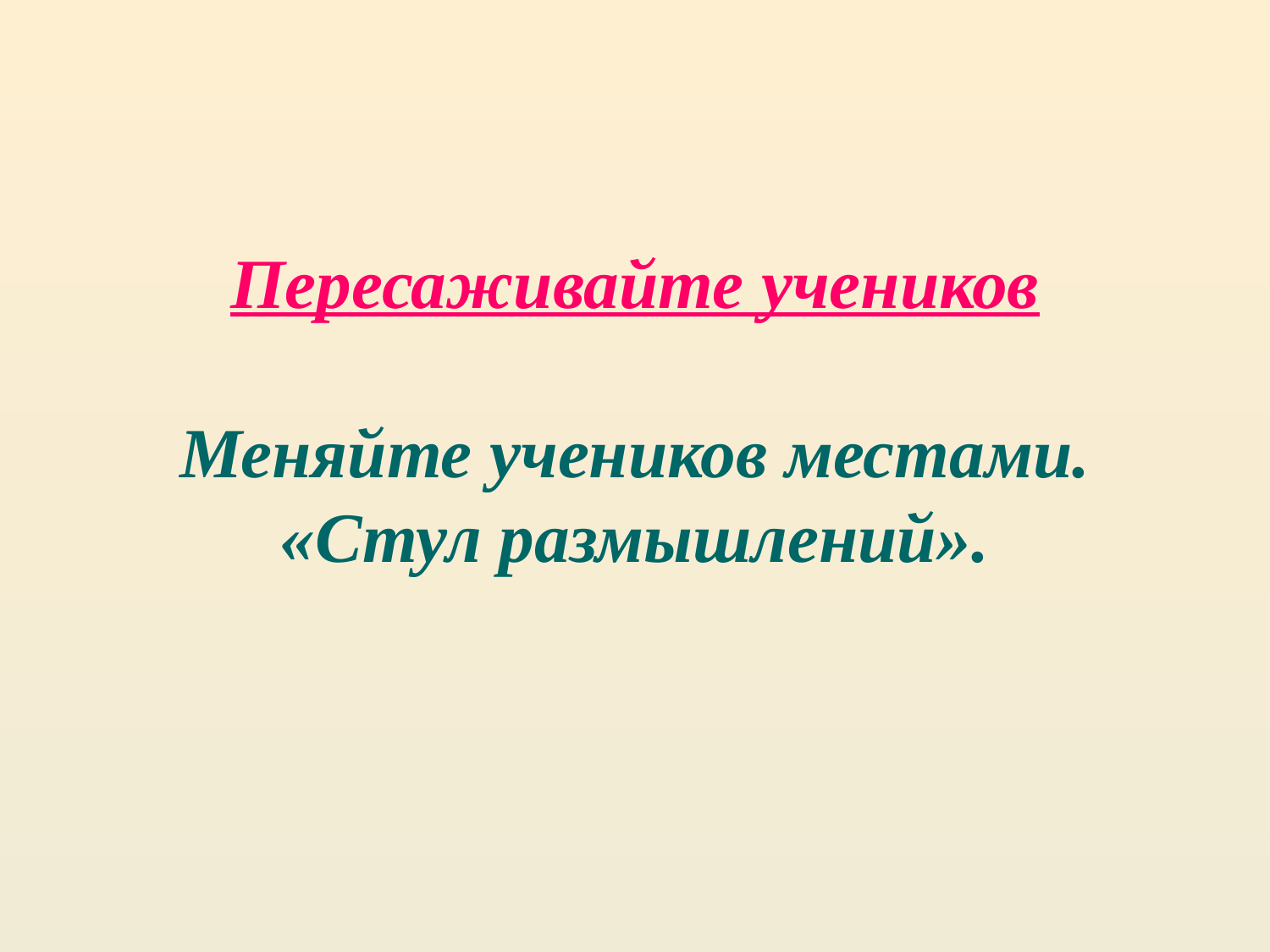

# Пересаживайте учеников Меняйте учеников местами. «Стул размышлений».